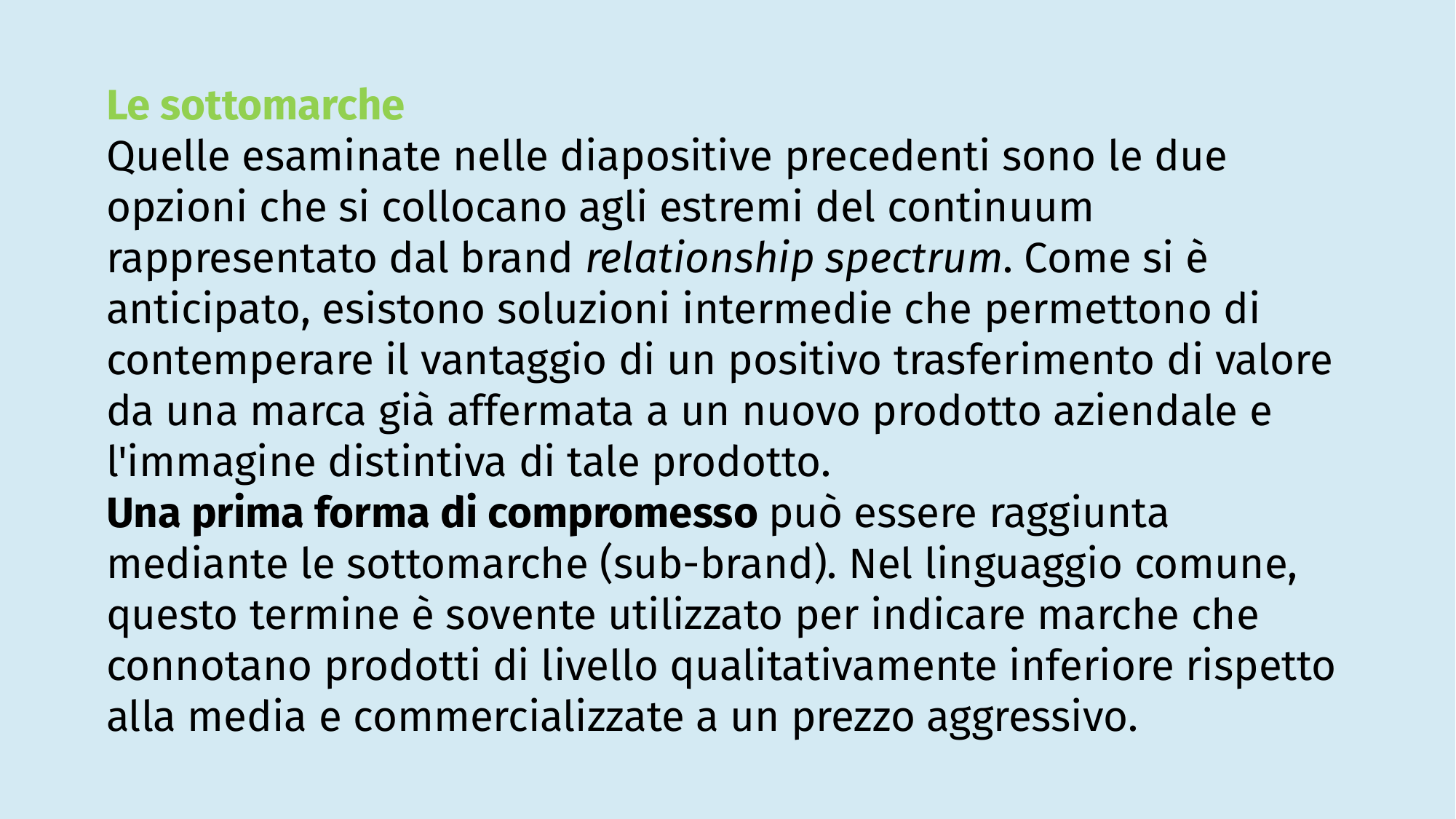

Le sottomarche
Quelle esaminate nelle diapositive precedenti sono le due opzioni che si collocano agli estremi del continuum rappresentato dal brand relationship spectrum. Come si è anticipato, esistono soluzioni intermedie che permettono di contemperare il vantaggio di un positivo trasferimento di valore da una marca già affermata a un nuovo prodotto aziendale e l'immagine distintiva di tale prodotto.
Una prima forma di compromesso può essere raggiunta mediante le sottomarche (sub-brand). Nel linguaggio comune, questo termine è sovente utilizzato per indicare marche che connotano prodotti di livello qualitativamente inferiore rispetto alla media e commercializzate a un prezzo aggressivo.